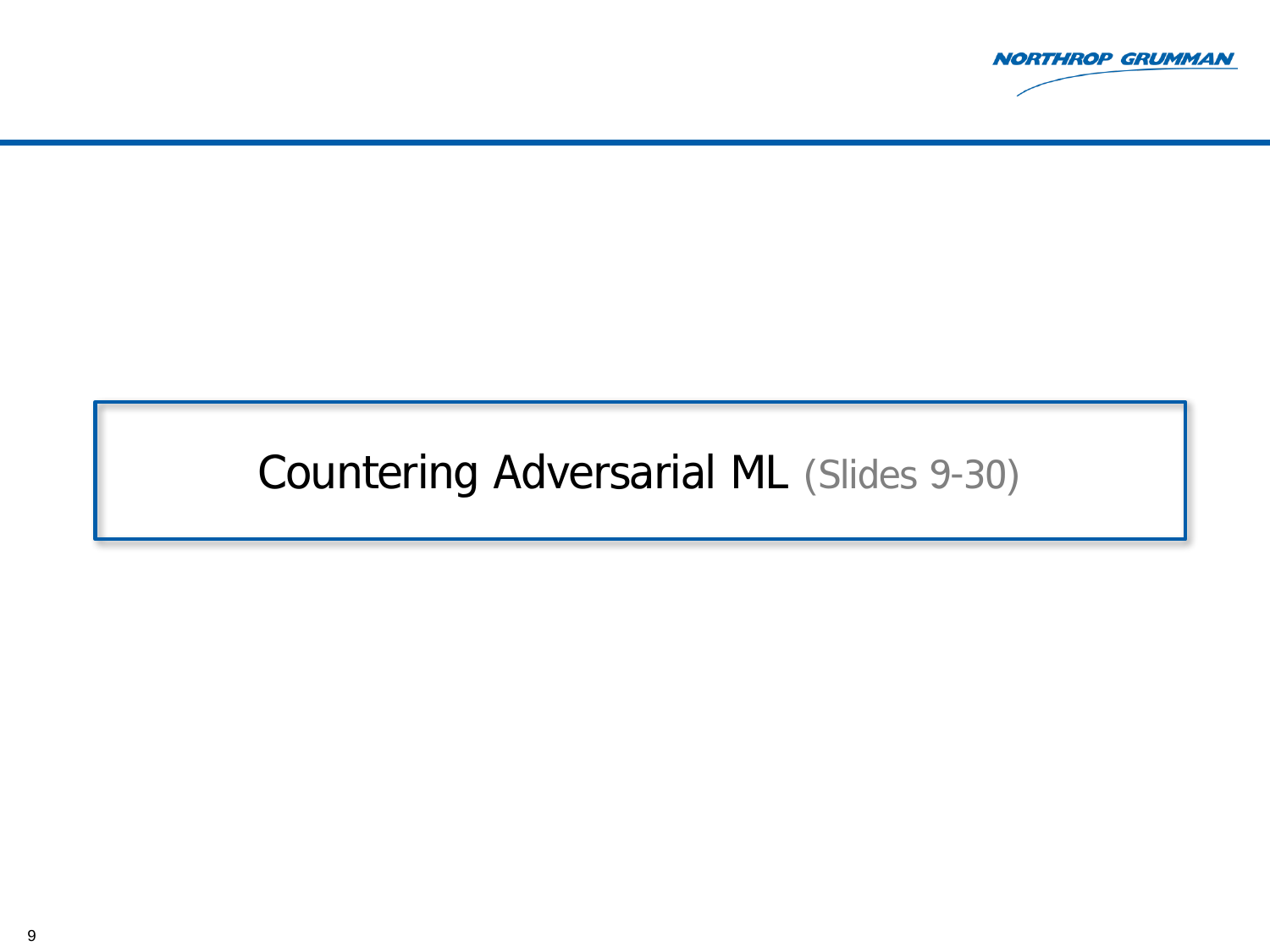

# Countering Adversarial ML (Slides 9-30)
9